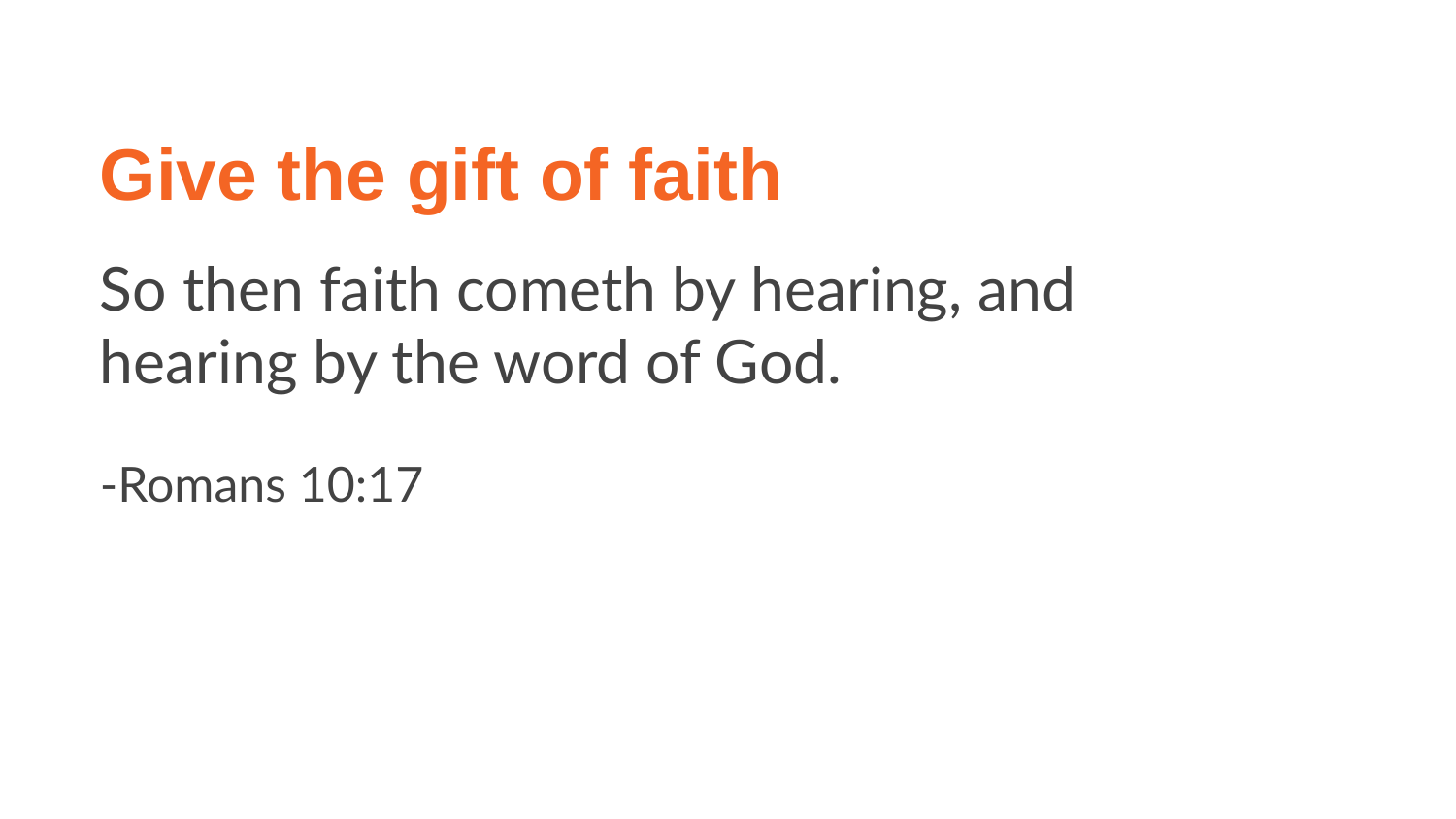

Give the gift of faith
So then faith cometh by hearing, and hearing by the word of God.

-Romans 10:17